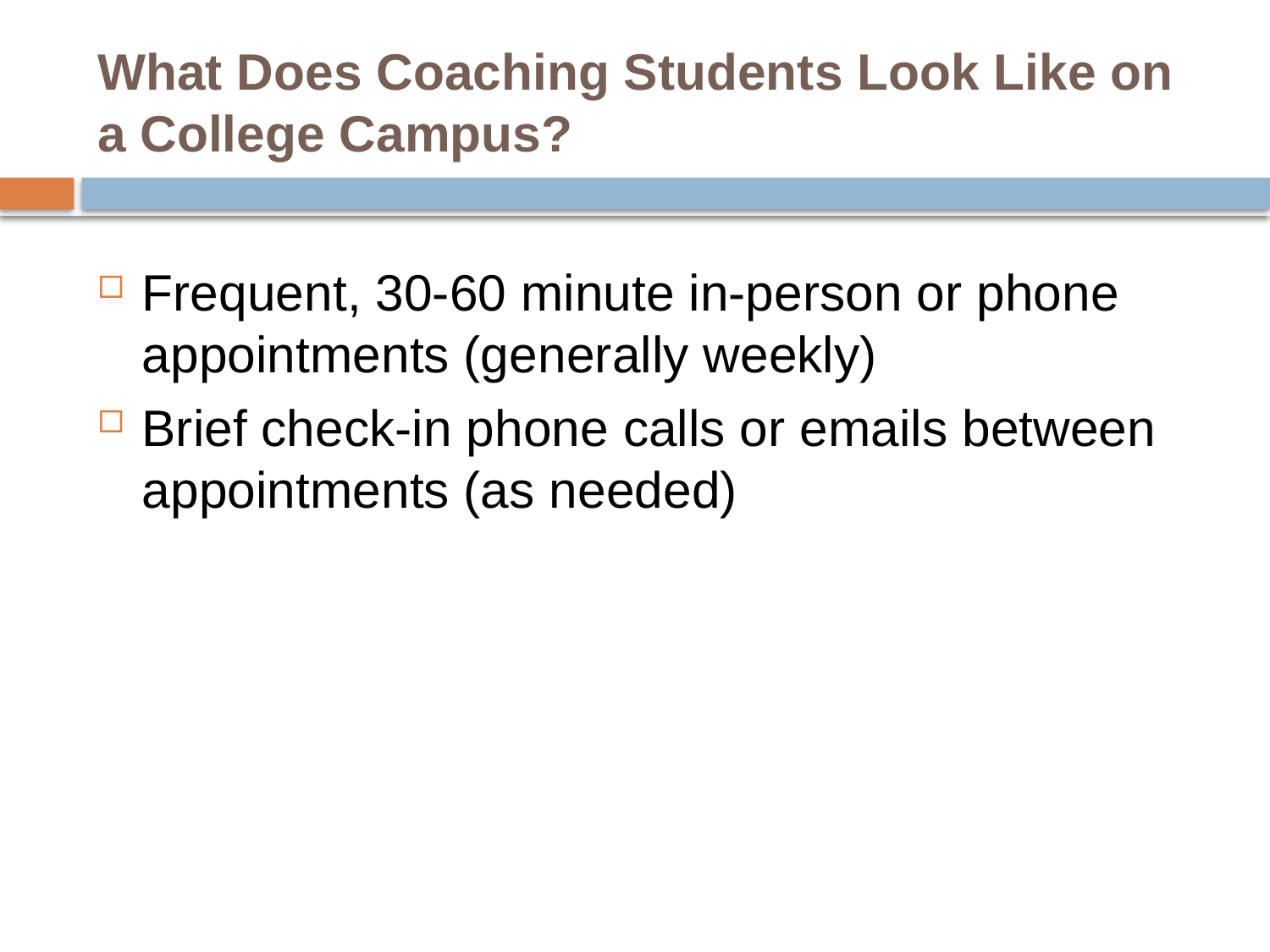

# What Does Coaching Students Look Like on a College Campus?
Frequent, 30-60 minute in-person or phone appointments (generally weekly)
Brief check-in phone calls or emails between appointments (as needed)